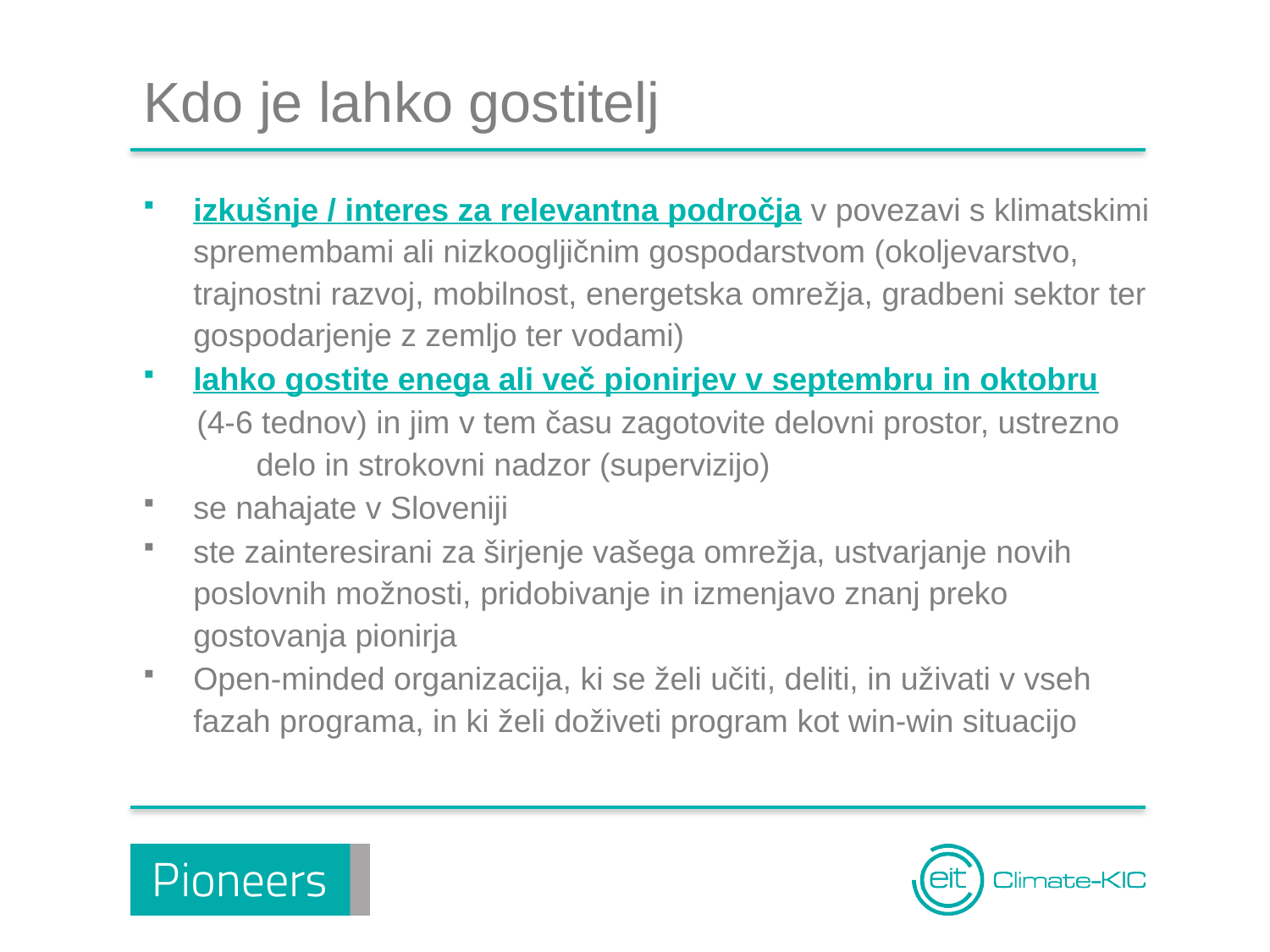

Kdo je lahko gostitelj
izkušnje / interes za relevantna področja v povezavi s klimatskimi spremembami ali nizkoogljičnim gospodarstvom (okoljevarstvo, trajnostni razvoj, mobilnost, energetska omrežja, gradbeni sektor ter gospodarjenje z zemljo ter vodami)
lahko gostite enega ali več pionirjev v septembru in oktobru
      (4-6 tednov) in jim v tem času zagotovite delovni prostor, ustrezno          delodelo in strokovni nadzor (supervizijo)
se nahajate v Sloveniji
ste zainteresirani za širjenje vašega omrežja, ustvarjanje novih poslovnih možnosti, pridobivanje in izmenjavo znanj preko gostovanja pionirja
Open-minded organizacija, ki se želi učiti, deliti, in uživati v vseh fazah programa, in ki želi doživeti program kot win-win situacijo